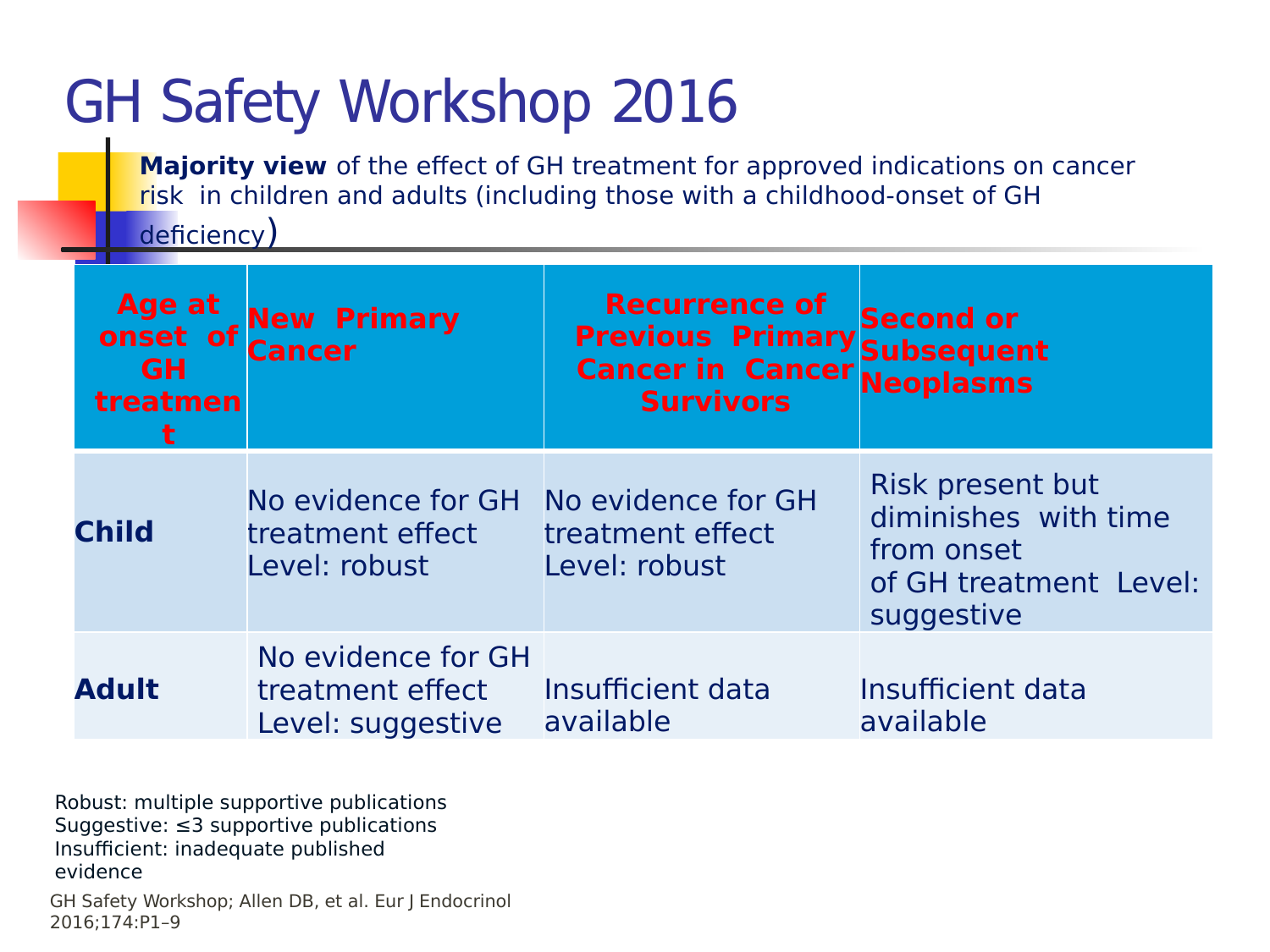

# GH Safety Workshop 2016
Majority view of the effect of GH treatment for approved indications on cancer risk  in children and adults (including those with a childhood-onset of GH deficiency)
| Age at onset of GH treatment | New Primary Cancer | Recurrence of Previous Primary Cancer in Cancer Survivors | Second or Subsequent Neoplasms |
| --- | --- | --- | --- |
| Child | No evidence for GH treatment effect Level: robust | No evidence for GH treatment effect Level: robust | Risk present but diminishes with time from onset of GH treatment Level: suggestive |
| Adult | No evidence for GH treatment effect Level: suggestive | Insufficient data available | Insufficient data available |
Robust: multiple supportive publications  Suggestive: ≤3 supportive publications  Insufficient: inadequate published evidence
GH Safety Workshop; Allen DB, et al. Eur J Endocrinol 2016;174:P1–9